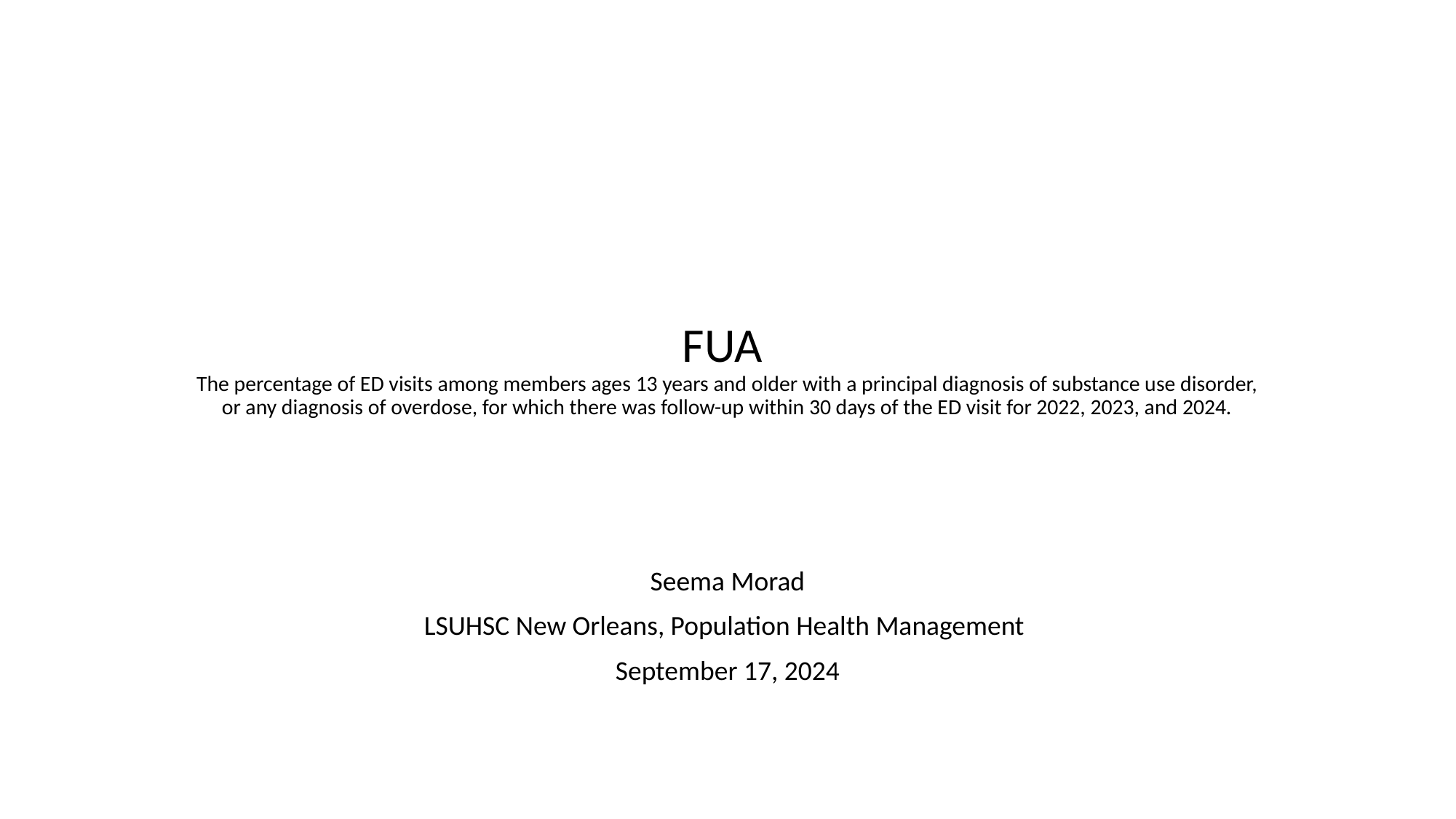

# FUA The percentage of ED visits among members ages 13 years and older with a principal diagnosis of substance use disorder, or any diagnosis of overdose, for which there was follow-up within 30 days of the ED visit for 2022, 2023, and 2024.
Seema Morad
LSUHSC New Orleans, Population Health Management
September 17, 2024